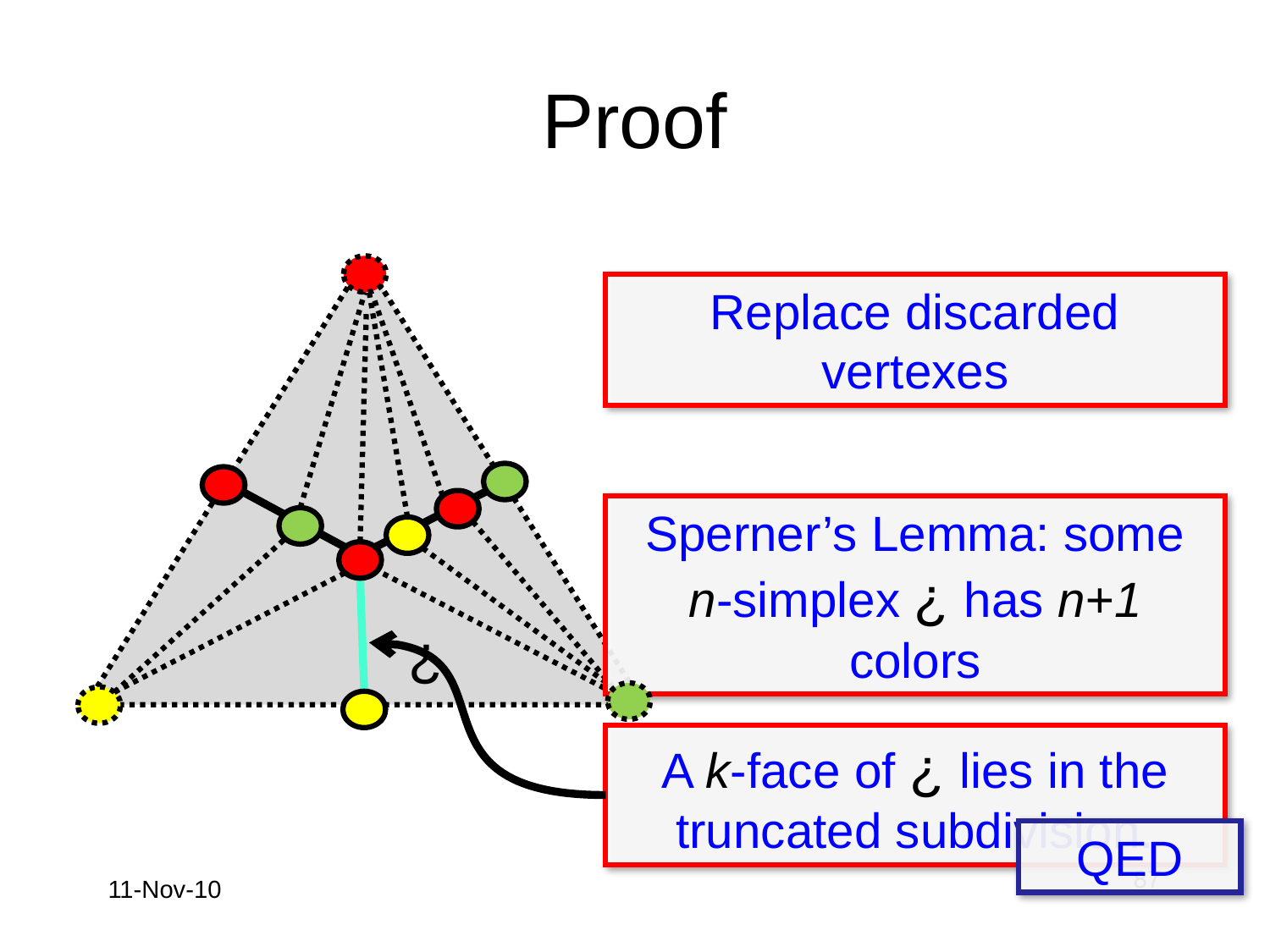

# Proof

Replace discarded vertexes

Sperner’s Lemma: some n-simplex ¿ has n+1 colors

¿

A k-face of ¿ lies in the truncated subdivision.
QED
87
11-Nov-10